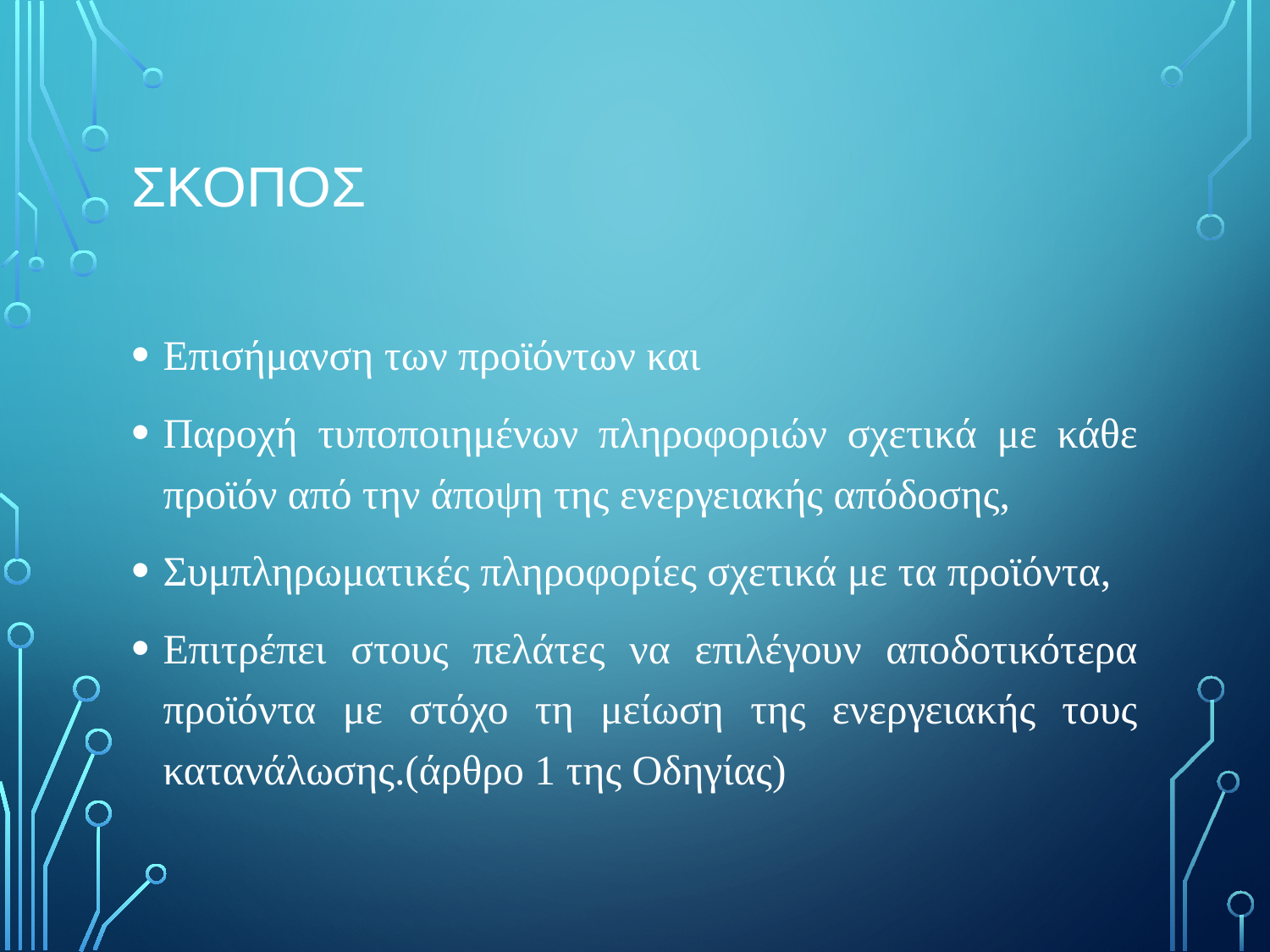

# ΣκοπΟς
Επισήμανση των προϊόντων και
Παροχή τυποποιημένων πληροφοριών σχετικά με κάθε προϊόν από την άποψη της ενεργειακής απόδοσης,
Συμπληρωματικές πληροφορίες σχετικά με τα προϊόντα,
Επιτρέπει στους πελάτες να επιλέγουν αποδοτικότερα προϊόντα με στόχο τη μείωση της ενεργειακής τους κατανάλωσης.(άρθρο 1 της Οδηγίας)